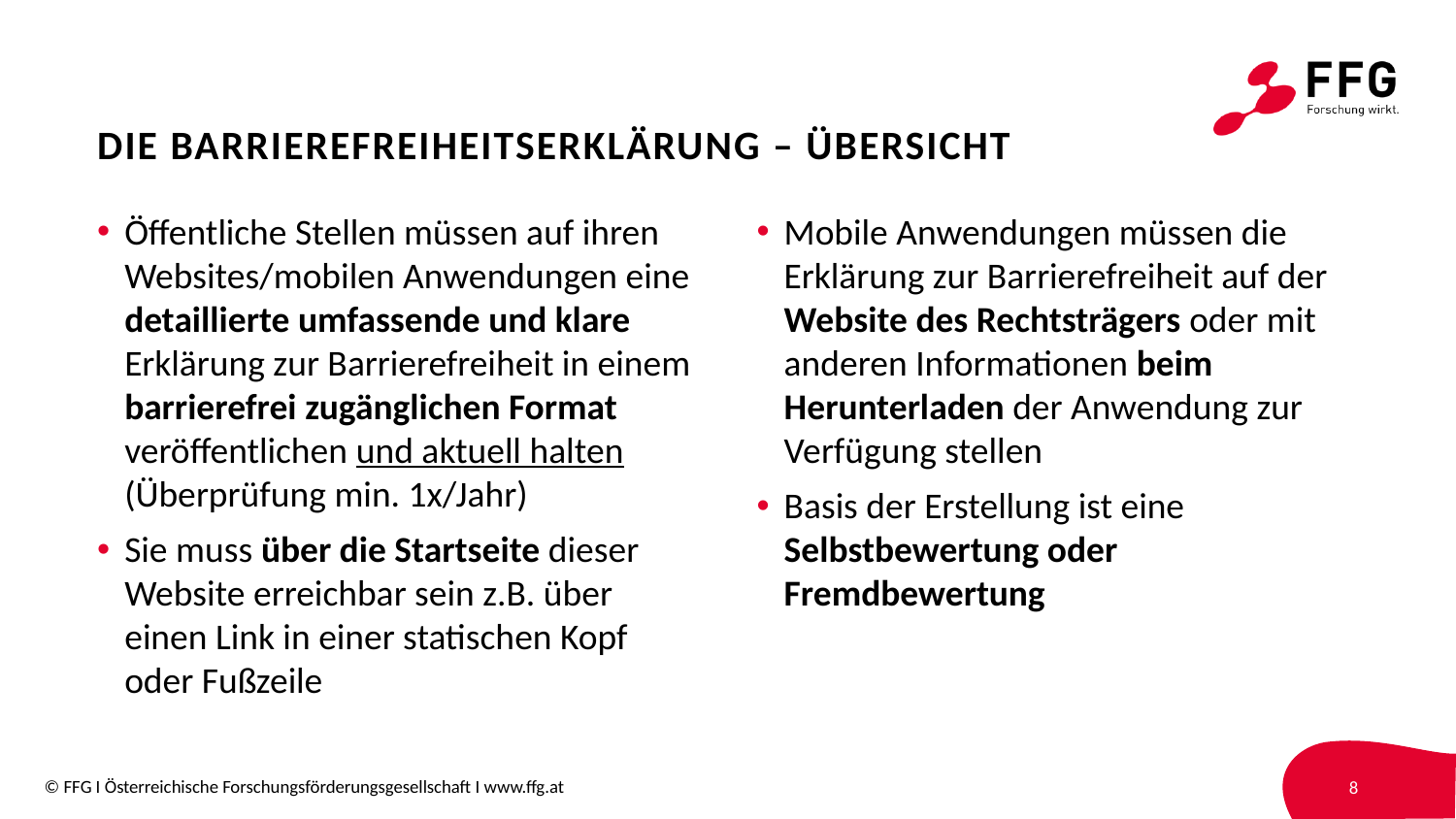

# Die Barrierefreiheitserklärung – Übersicht
Öffentliche Stellen müssen auf ihren Websites/mobilen Anwendungen eine detaillierte umfassende und klare Erklärung zur Barrierefreiheit in einem barrierefrei zugänglichen Format veröffentlichen und aktuell halten (Überprüfung min. 1x/Jahr)
Sie muss über die Startseite dieser Website erreichbar sein z.B. über einen Link in einer statischen Kopf oder Fußzeile
Mobile Anwendungen müssen die Erklärung zur Barrierefreiheit auf der Website des Rechtsträgers oder mit anderen Informationen beim Herunterladen der Anwendung zur Verfügung stellen
Basis der Erstellung ist eine Selbstbewertung oder Fremdbewertung
8